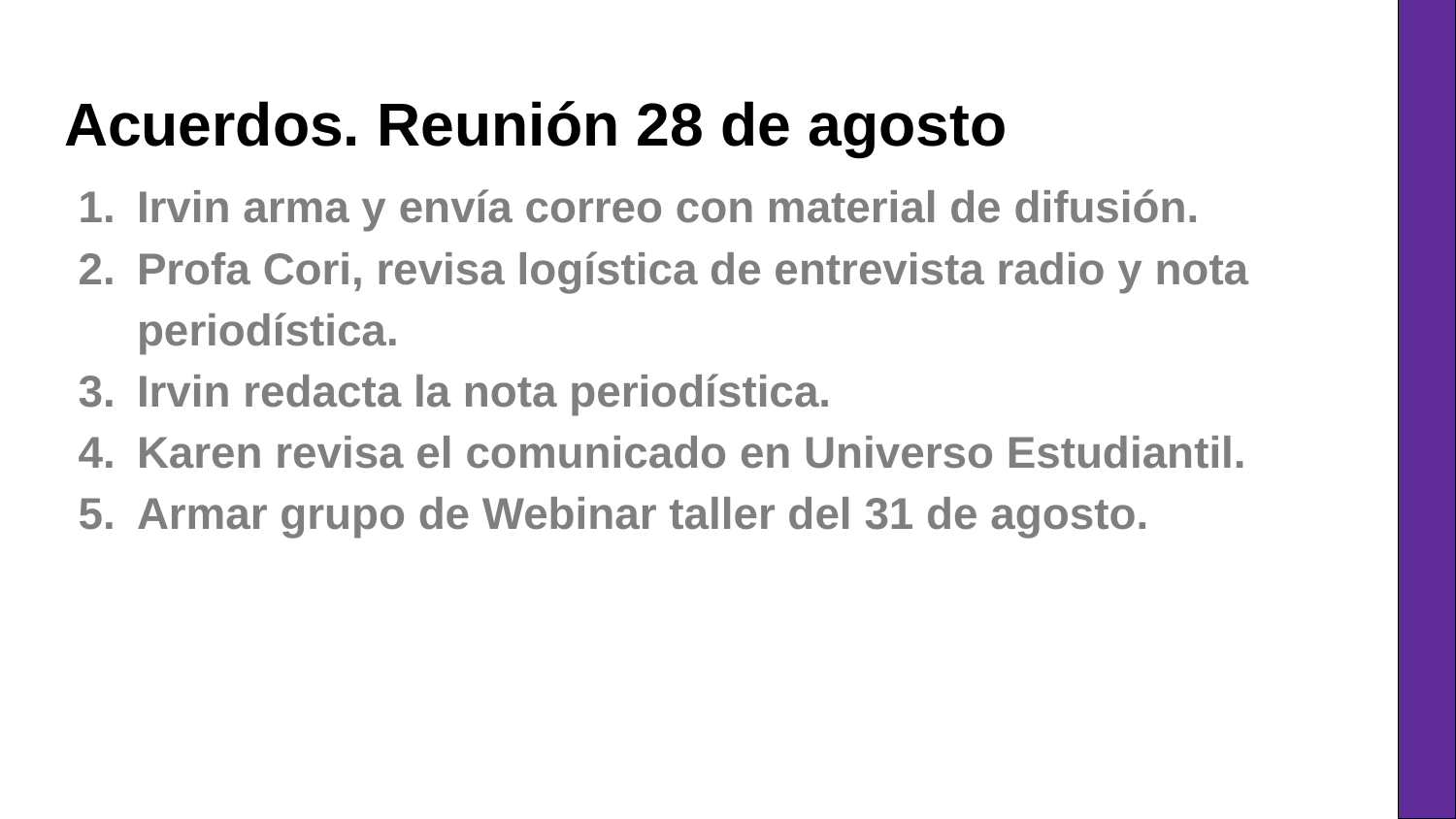

# Acuerdos. Reunión 28 de agosto
Irvin arma y envía correo con material de difusión.
Profa Cori, revisa logística de entrevista radio y nota periodística.
Irvin redacta la nota periodística.
Karen revisa el comunicado en Universo Estudiantil.
Armar grupo de Webinar taller del 31 de agosto.